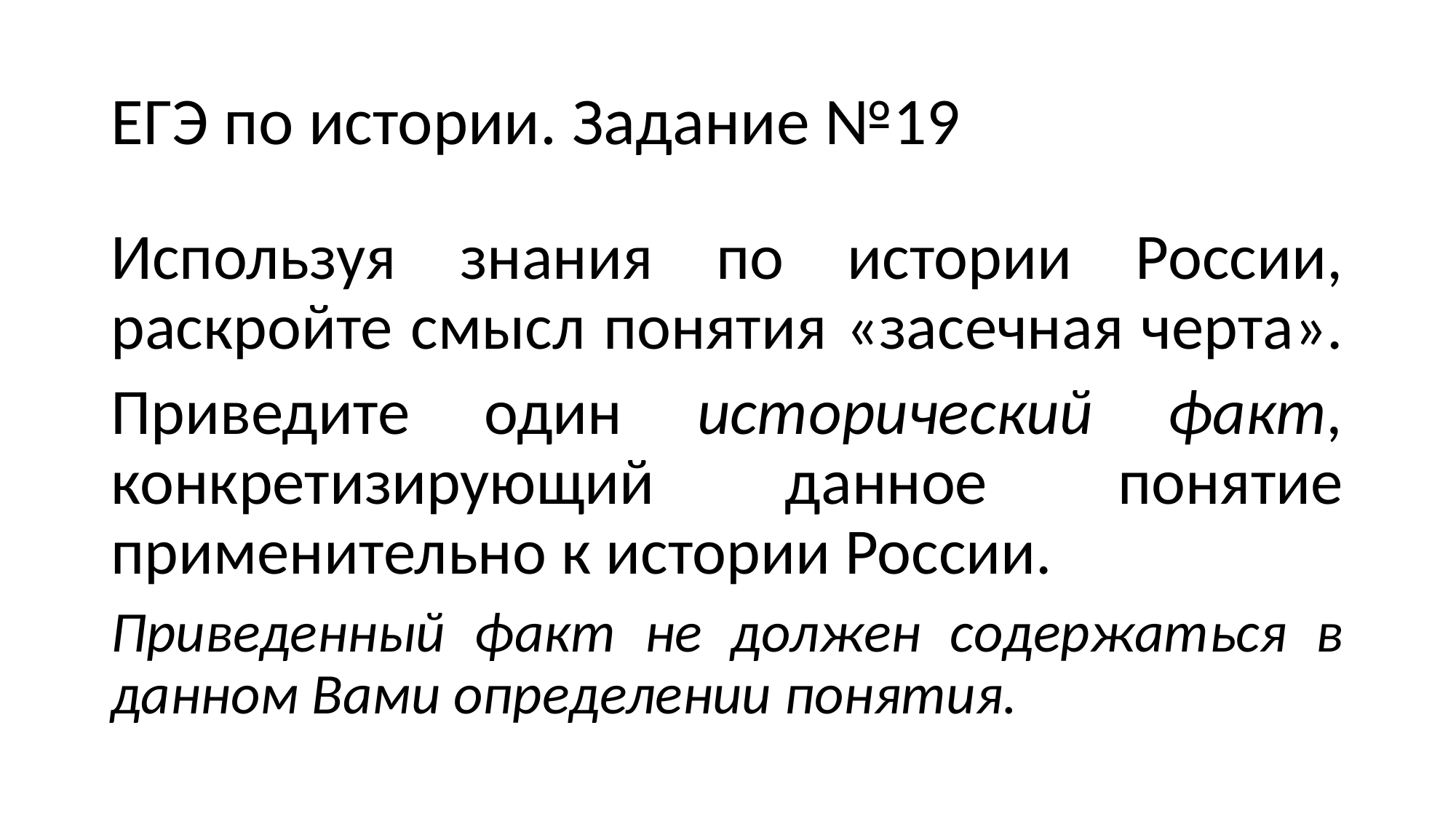

# ЕГЭ по истории. Задание №19
Используя знания по истории России, раскройте смысл понятия «засечная черта».
Приведите один исторический факт, конкретизирующий данное понятие применительно к истории России.
Приведенный факт не должен содержаться в данном Вами определении понятия.